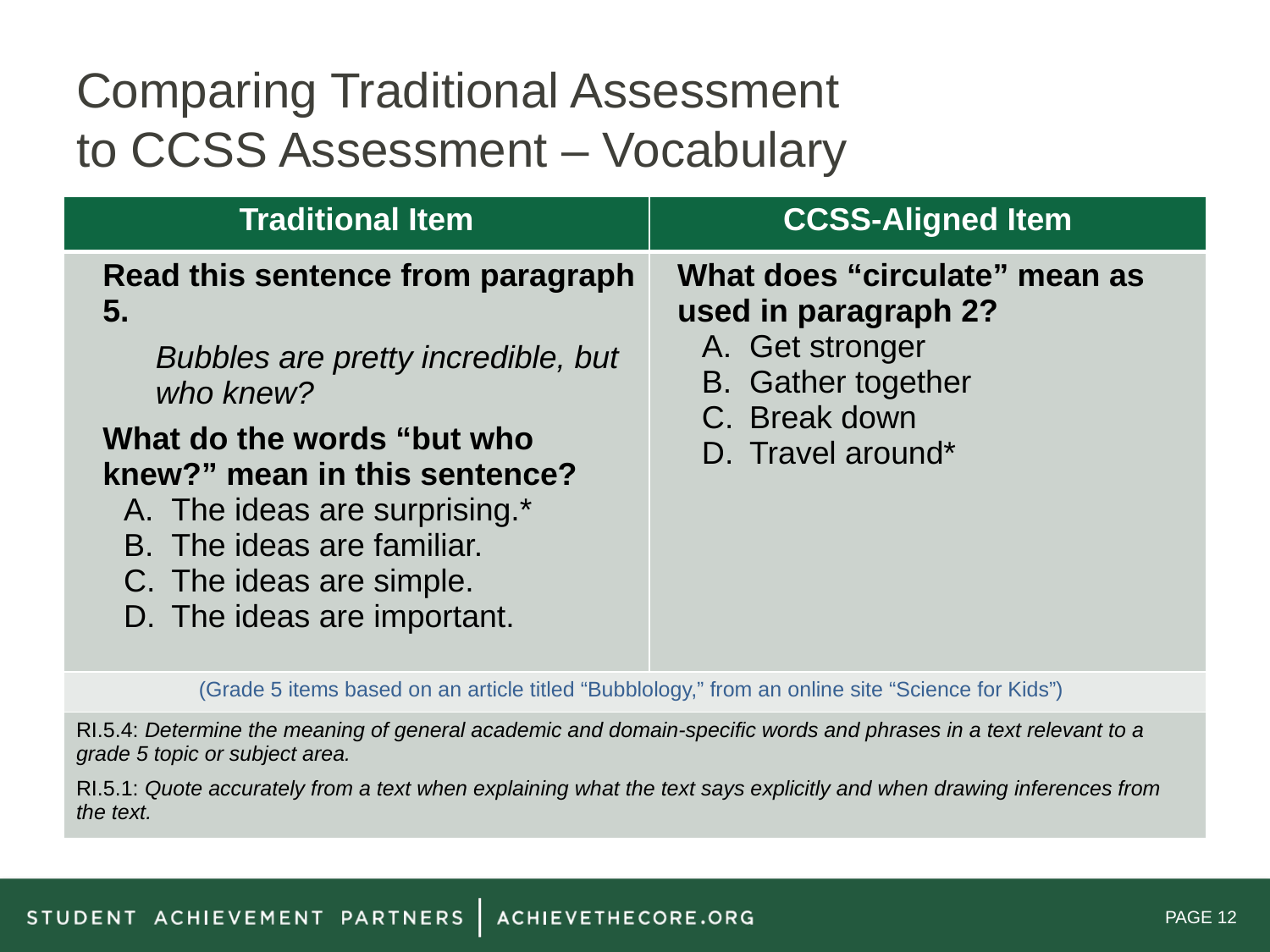

# Comparing Traditional Assessment to CCSS Assessment – Vocabulary
| Traditional Item | CCSS-Aligned Item |
| --- | --- |
| Read this sentence from paragraph 5. Bubbles are pretty incredible, but who knew? What do the words “but who knew?” mean in this sentence? The ideas are surprising.\* The ideas are familiar. The ideas are simple. The ideas are important. | What does “circulate” mean as used in paragraph 2? Get stronger Gather together Break down Travel around\* |
| (Grade 5 items based on an article titled “Bubblology,” from an online site “Science for Kids”) |  |
| RI.5.4: Determine the meaning of general academic and domain-specific words and phrases in a text relevant to a grade 5 topic or subject area. RI.5.1: Quote accurately from a text when explaining what the text says explicitly and when drawing inferences from the text. |  |